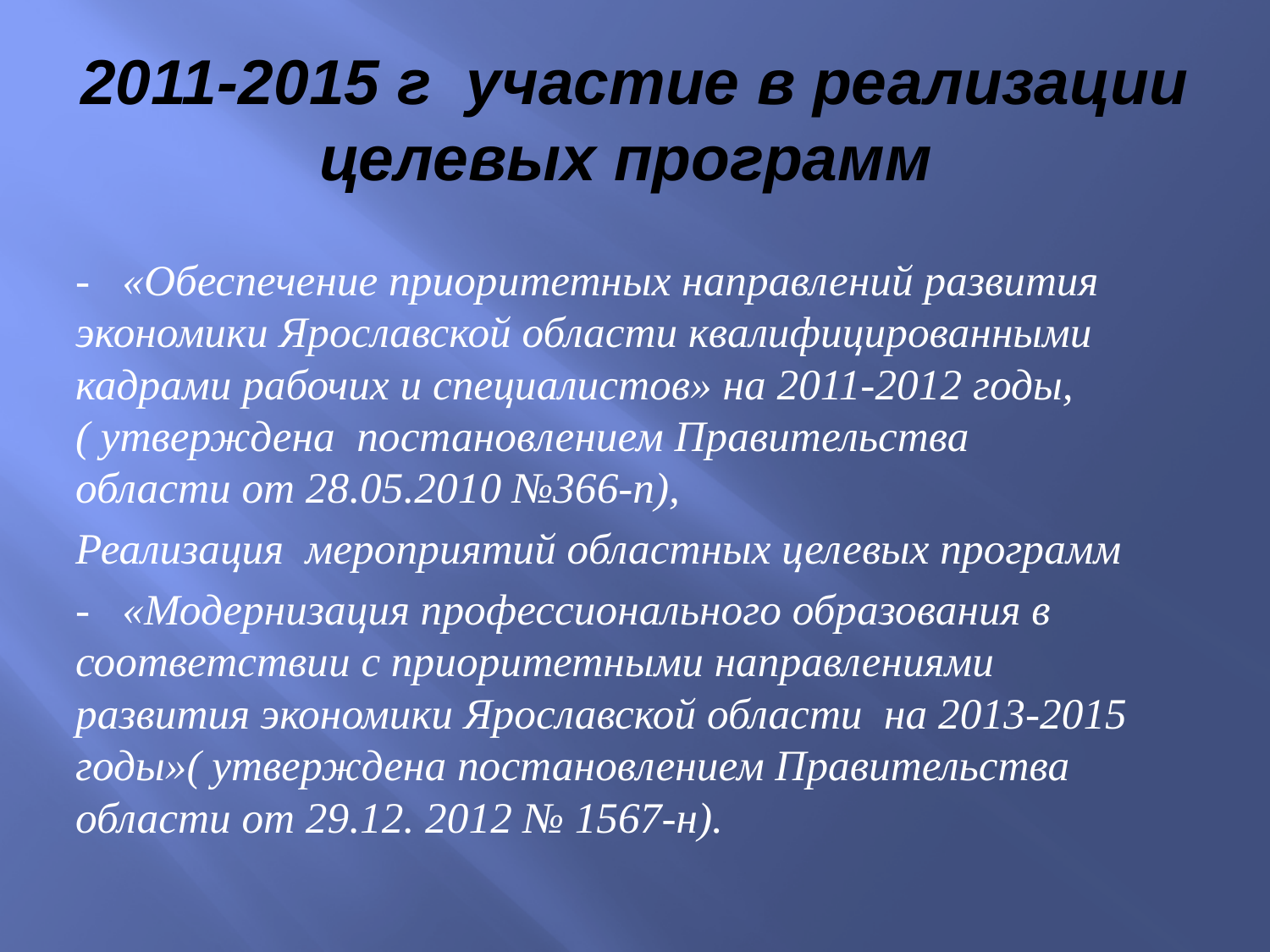

# 2011-2015 г  участие в реализации целевых программ
-   «Обеспечение приоритетных направлений развития экономики Ярославской области квалифицированными кадрами рабочих и специалистов» на 2011-2012 годы, ( утверждена  постановлением Правительства области от 28.05.2010 №366-п),
Реализация  мероприятий областных целевых программ
-   «Модернизация профессионального образования в соответствии с приоритетными направлениями развития экономики Ярославской области  на 2013-2015 годы»( утверждена постановлением Правительства области от 29.12. 2012 № 1567-н).